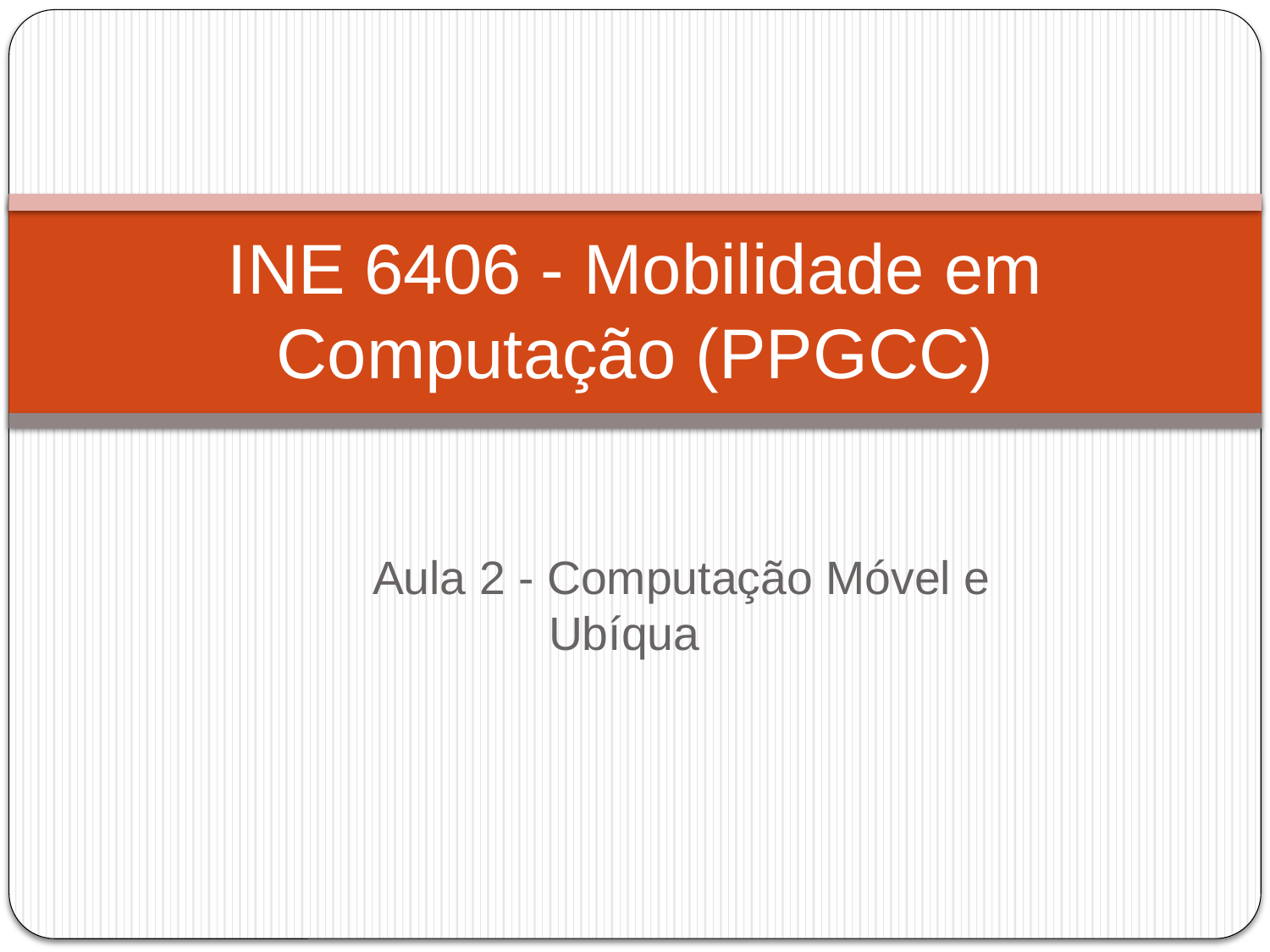

# INE 6406 - Mobilidade em Computação (PPGCC)

            Aula 2 - Computação Móvel e Ubíqua